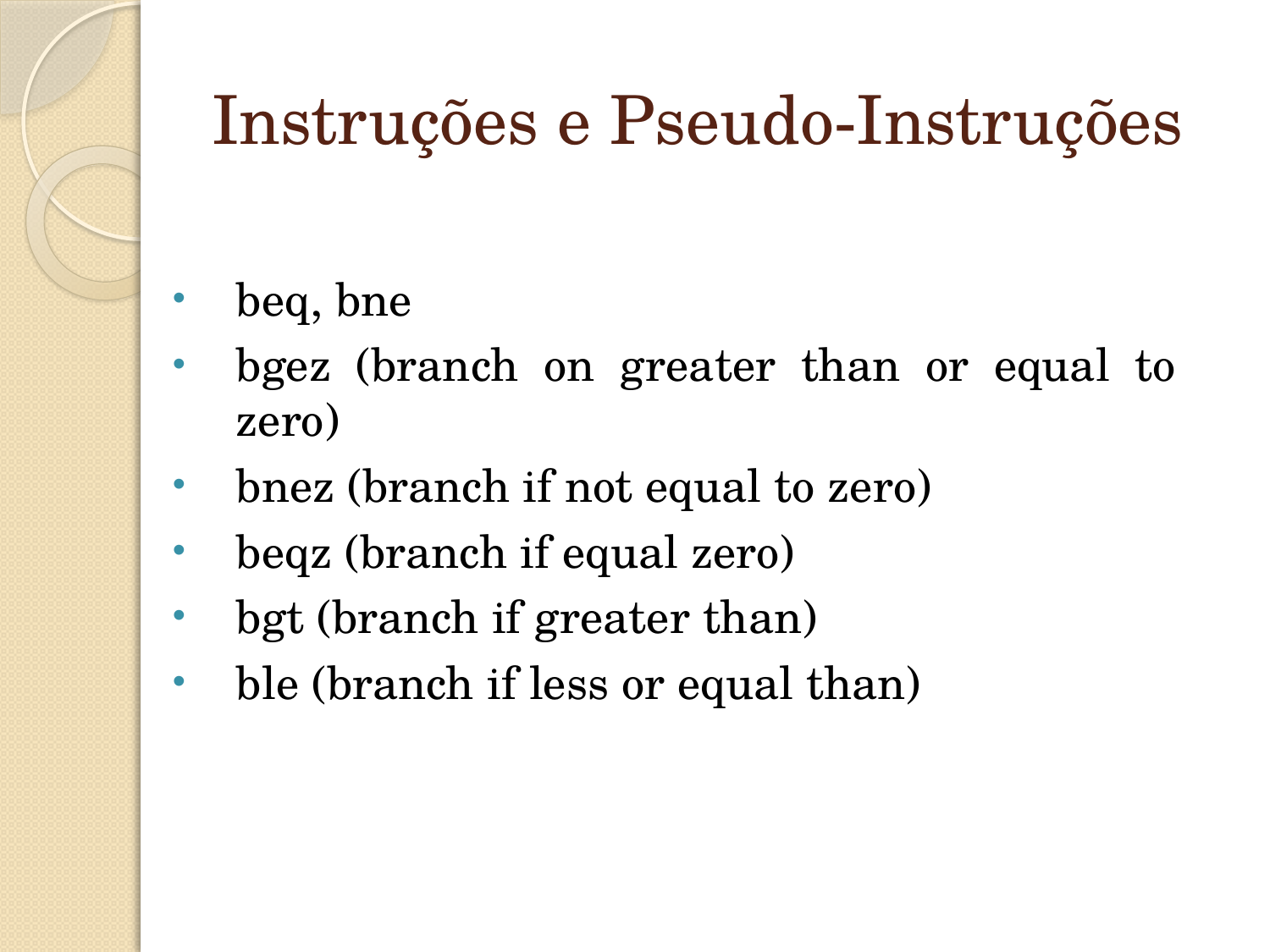

# Instruções e Pseudo-Instruções

beq, bne
bgez (branch on greater than or equal to zero)
bnez (branch if not equal to zero)
beqz (branch if equal zero)
bgt (branch if greater than)
ble (branch if less or equal than)

56